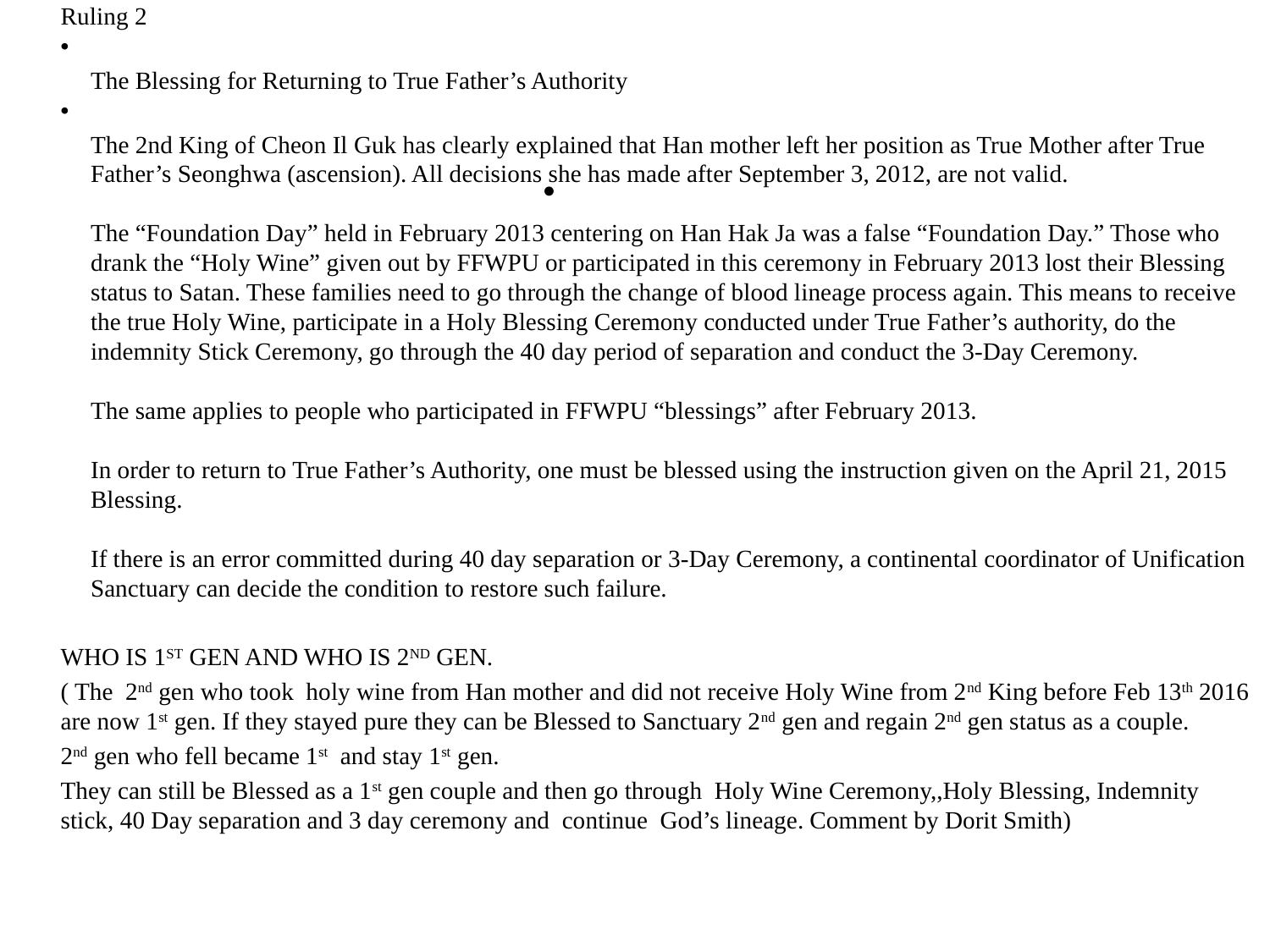

Ruling 2
The Blessing for Returning to True Father’s Authority
The 2nd King of Cheon Il Guk has clearly explained that Han mother left her position as True Mother after True Father’s Seonghwa (ascension). All decisions she has made after September 3, 2012, are not valid. 
The “Foundation Day” held in February 2013 centering on Han Hak Ja was a false “Foundation Day.” Those who drank the “Holy Wine” given out by FFWPU or participated in this ceremony in February 2013 lost their Blessing status to Satan. These families need to go through the change of blood lineage process again. This means to receive the true Holy Wine, participate in a Holy Blessing Ceremony conducted under True Father’s authority, do the indemnity Stick Ceremony, go through the 40 day period of separation and conduct the 3-Day Ceremony. 
The same applies to people who participated in FFWPU “blessings” after February 2013. 
In order to return to True Father’s Authority, one must be blessed using the instruction given on the April 21, 2015 Blessing. 
If there is an error committed during 40 day separation or 3-Day Ceremony, a continental coordinator of Unification Sanctuary can decide the condition to restore such failure.

WHO IS 1ST GEN AND WHO IS 2ND GEN.
( The  2nd gen who took  holy wine from Han mother and did not receive Holy Wine from 2nd King before Feb 13th 2016 are now 1st gen. If they stayed pure they can be Blessed to Sanctuary 2nd gen and regain 2nd gen status as a couple.
2nd gen who fell became 1st  and stay 1st gen.
They can still be Blessed as a 1st gen couple and then go through  Holy Wine Ceremony,,Holy Blessing, Indemnity stick, 40 Day separation and 3 day ceremony and  continue  God’s lineage. Comment by Dorit Smith)

 .